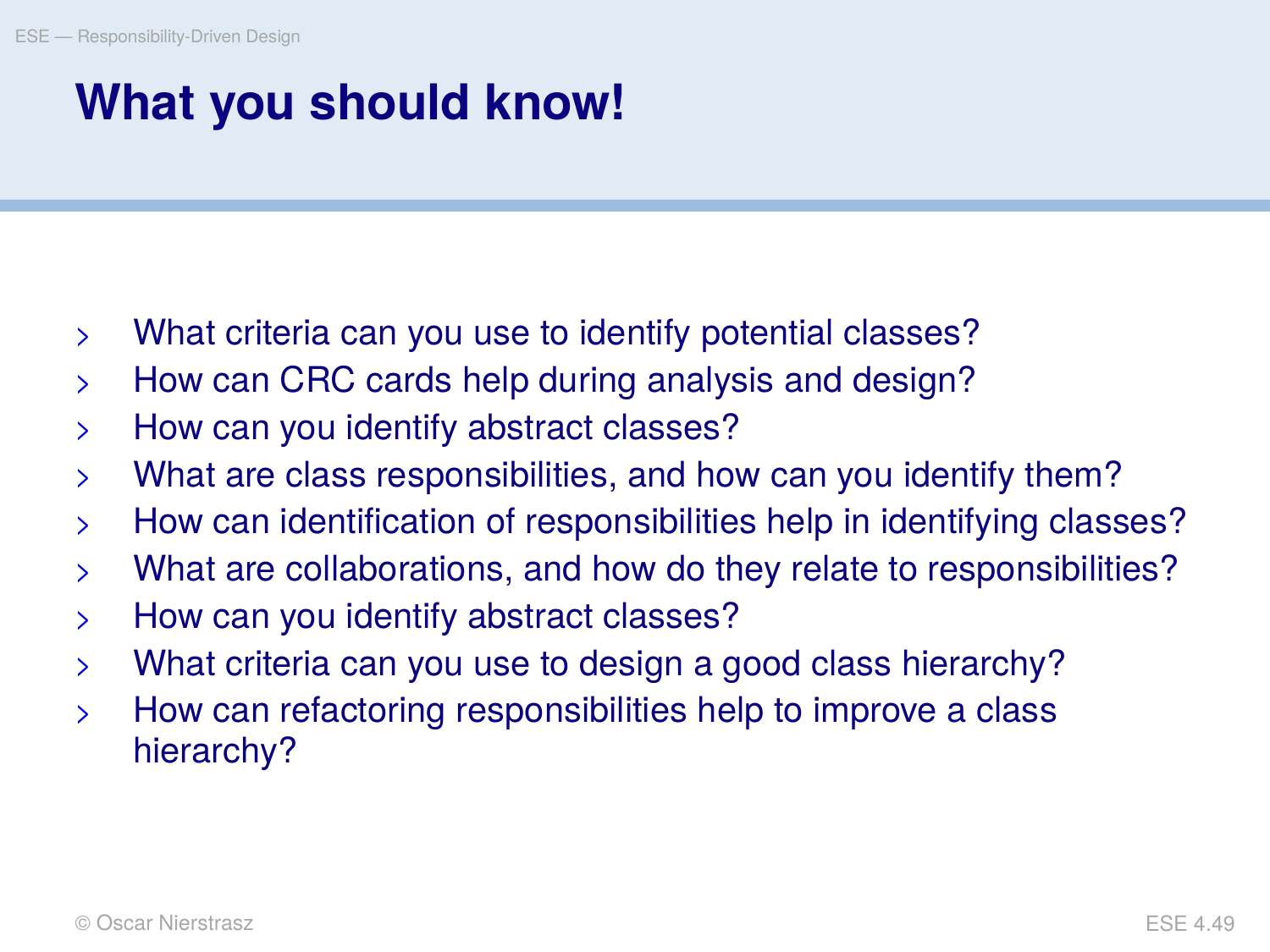

ESE — Responsibility-Driven Design
# What you should know!
What criteria can you use to identify potential classes?
How can CRC cards help during analysis and design?
How can you identify abstract classes?
What are class responsibilities, and how can you identify them?
How can identification of responsibilities help in identifying classes?
What are collaborations, and how do they relate to responsibilities?
How can you identify abstract classes?
What criteria can you use to design a good class hierarchy?
How can refactoring responsibilities help to improve a class hierarchy?
© Oscar Nierstrasz
ESE 4.49